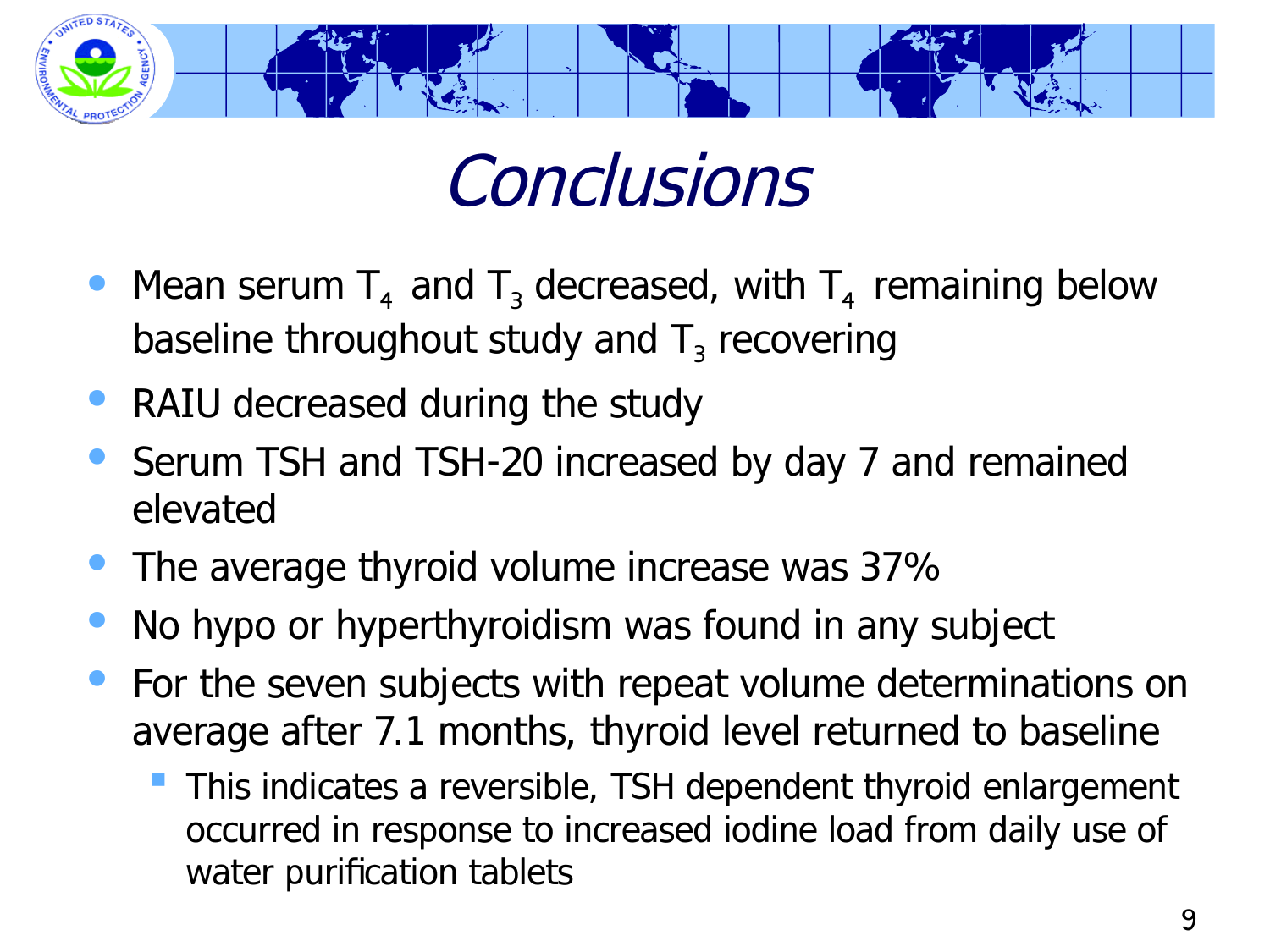

# Conclusions
Mean serum T4  and T3 decreased, with T4  remaining below baseline throughout study and T3 recovering
RAIU decreased during the study
Serum TSH and TSH-20 increased by day 7 and remained elevated
The average thyroid volume increase was 37%
No hypo or hyperthyroidism was found in any subject
For the seven subjects with repeat volume determinations on average after 7.1 months, thyroid level returned to baseline
This indicates a reversible, TSH dependent thyroid enlargement occurred in response to increased iodine load from daily use of water purification tablets
9